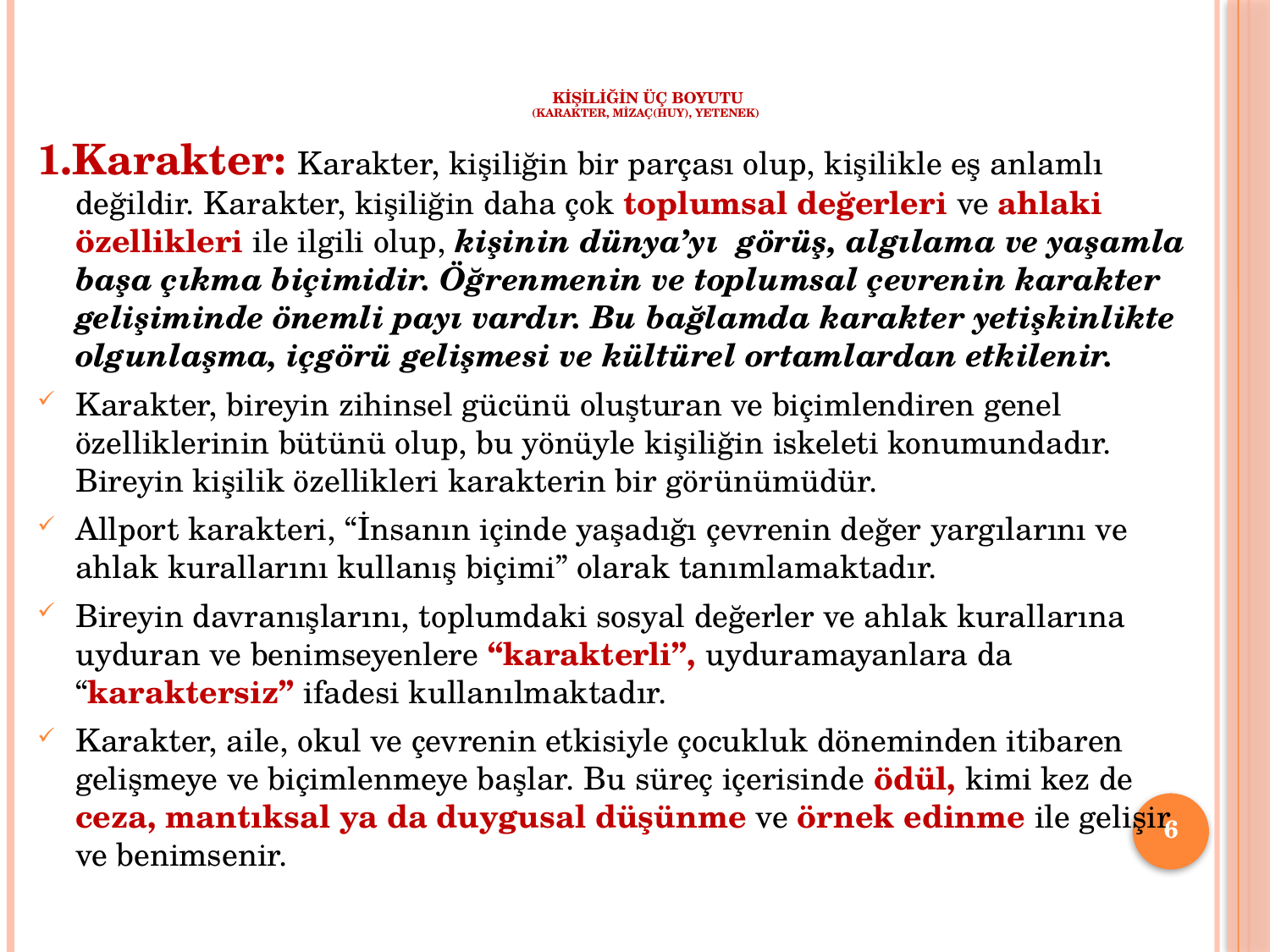

# Kişiliğin Üç Boyutu (Karakter, Mizaç(huy), Yetenek)
1.Karakter: Karakter, kişiliğin bir parçası olup, kişilikle eş anlamlı değildir. Karakter, kişiliğin daha çok toplumsal değerleri ve ahlaki özellikleri ile ilgili olup, kişinin dünya’yı  görüş, algılama ve yaşamla başa çıkma biçimidir. Öğrenmenin ve toplumsal çevrenin karakter gelişiminde önemli payı vardır. Bu bağlamda karakter yetişkinlikte olgunlaşma, içgörü gelişmesi ve kültürel ortamlardan etkilenir.
Karakter, bireyin zihinsel gücünü oluşturan ve biçimlendiren genel özelliklerinin bütünü olup, bu yönüyle kişiliğin iskeleti konumundadır. Bireyin kişilik özellikleri karakterin bir görünümüdür.
Allport karakteri, “İnsanın içinde yaşadığı çevrenin değer yargılarını ve ahlak kurallarını kullanış biçimi” olarak tanımlamaktadır.
Bireyin davranışlarını, toplumdaki sosyal değerler ve ahlak kurallarına uyduran ve benimseyenlere “karakterli”, uyduramayanlara da “karaktersiz” ifadesi kullanılmaktadır.
Karakter, aile, okul ve çevrenin etkisiyle çocukluk döneminden itibaren gelişmeye ve biçimlenmeye başlar. Bu süreç içerisinde ödül, kimi kez de ceza, mantıksal ya da duygusal düşünme ve örnek edinme ile gelişir ve benimsenir.
6